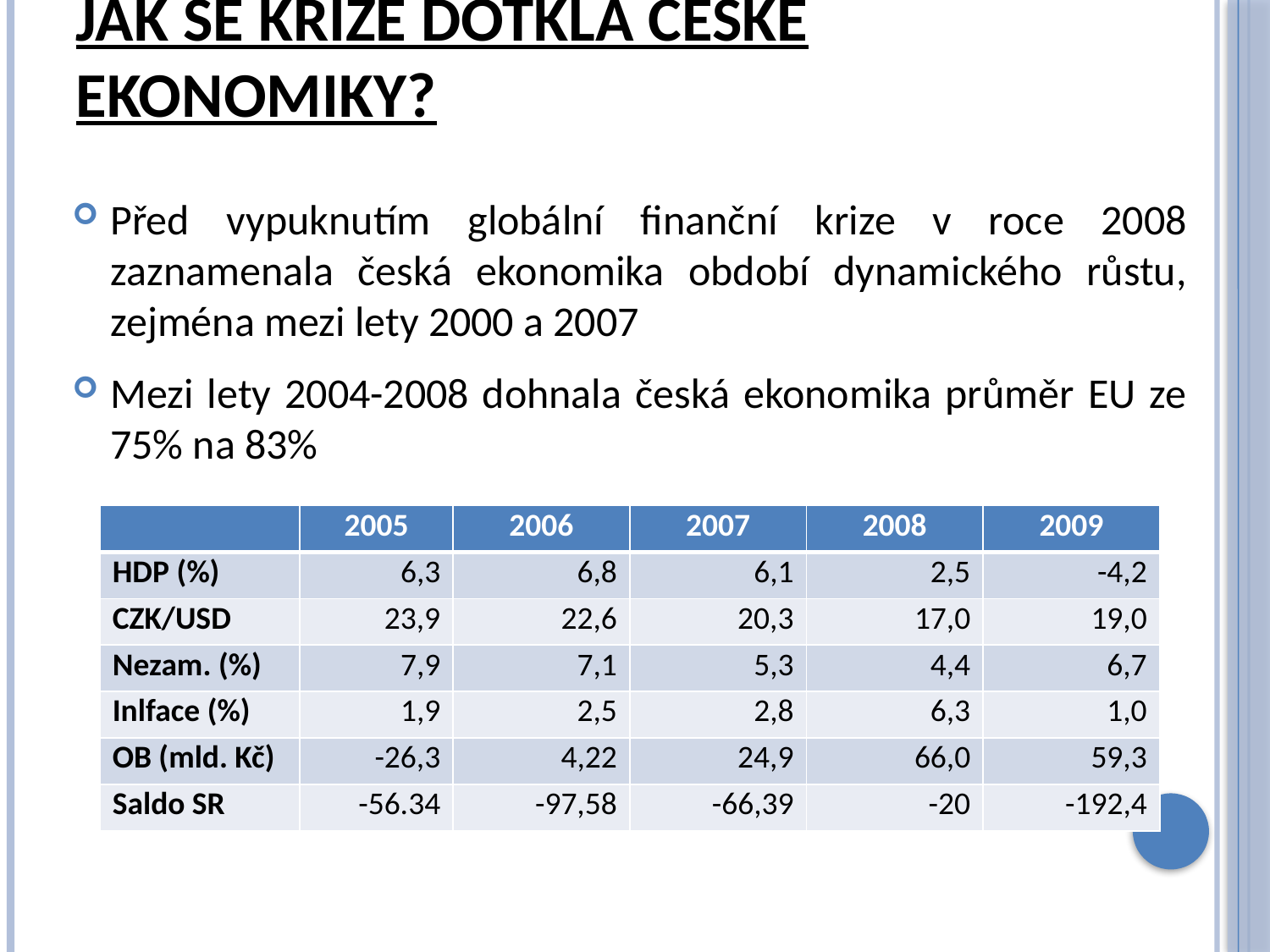

# Jak se krize dotkla české ekonomiky?
Před vypuknutím globální finanční krize v roce 2008 zaznamenala česká ekonomika období dynamického růstu, zejména mezi lety 2000 a 2007
Mezi lety 2004-2008 dohnala česká ekonomika průměr EU ze 75% na 83%

|  | 2005 | 2006 | 2007 | 2008 | 2009 |
| --- | --- | --- | --- | --- | --- |
| HDP (%) | 6,3 | 6,8 | 6,1 | 2,5 | -4,2 |
| CZK/USD | 23,9 | 22,6 | 20,3 | 17,0 | 19,0 |
| Nezam. (%) | 7,9 | 7,1 | 5,3 | 4,4 | 6,7 |
| Inlface (%) | 1,9 | 2,5 | 2,8 | 6,3 | 1,0 |
| OB (mld. Kč) | -26,3 | 4,22 | 24,9 | 66,0 | 59,3 |
| Saldo SR | -56.34 | -97,58 | -66,39 | -20 | -192,4 |